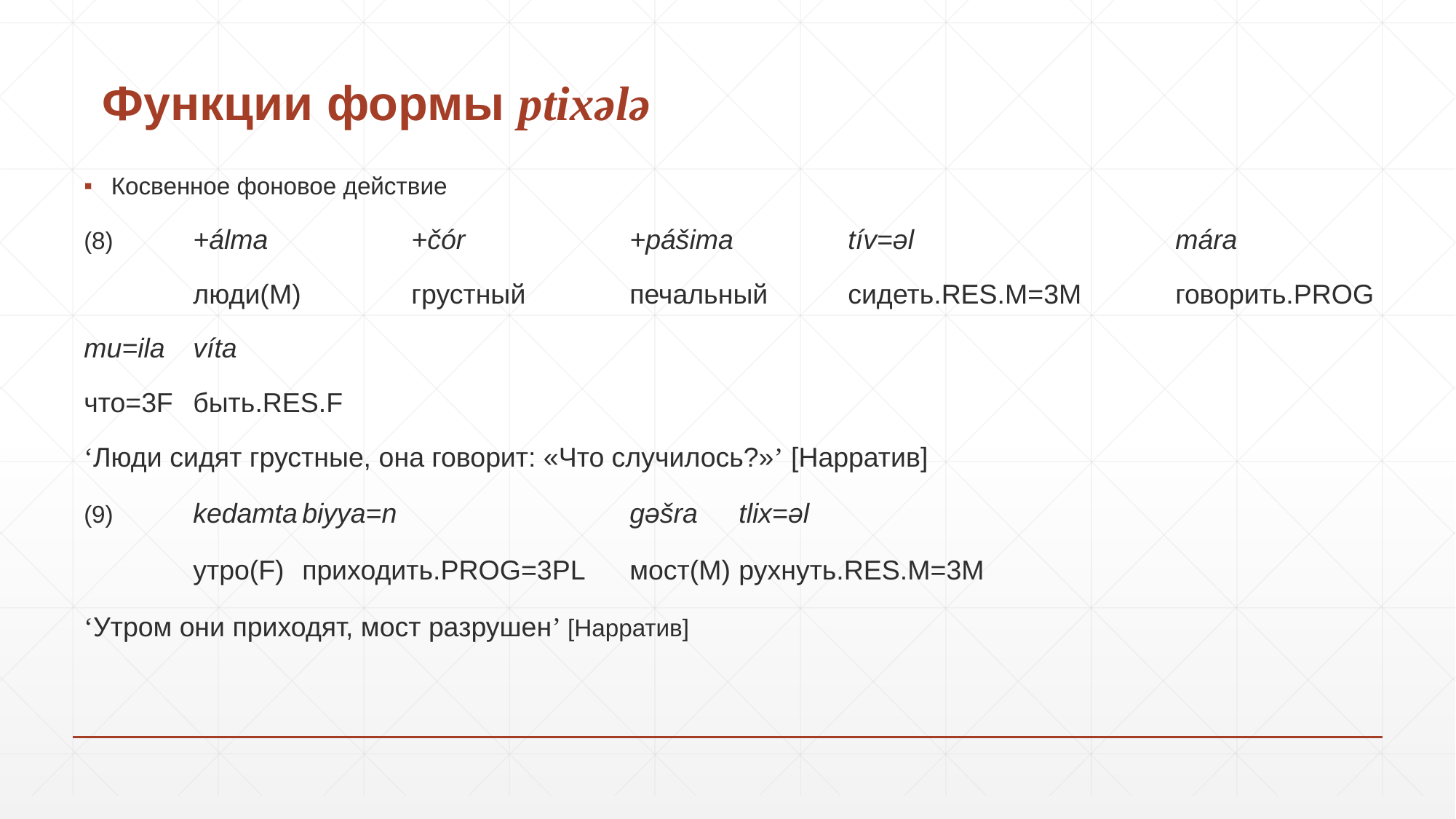

# Функции формы ptixələ
Косвенное фоновое действие
(8) 	+álma		+čór		+pášima		tív=əl			mára
	люди(M)		грустный	печальный	сидеть.RES.M=3M	говорить.PROG
mu=ila	víta
что=3F	быть.RES.F
‘Люди сидят грустные, она говорит: «Что случилось?»’ [Нарратив]
(9) 	kedamta	biyya=n			gəšra	tlix=əl
	утро(F)	приходить.PROG=3PL	мост(M)	рухнуть.RES.M=3M
‘Утром они приходят, мост разрушен’ [Нарратив]